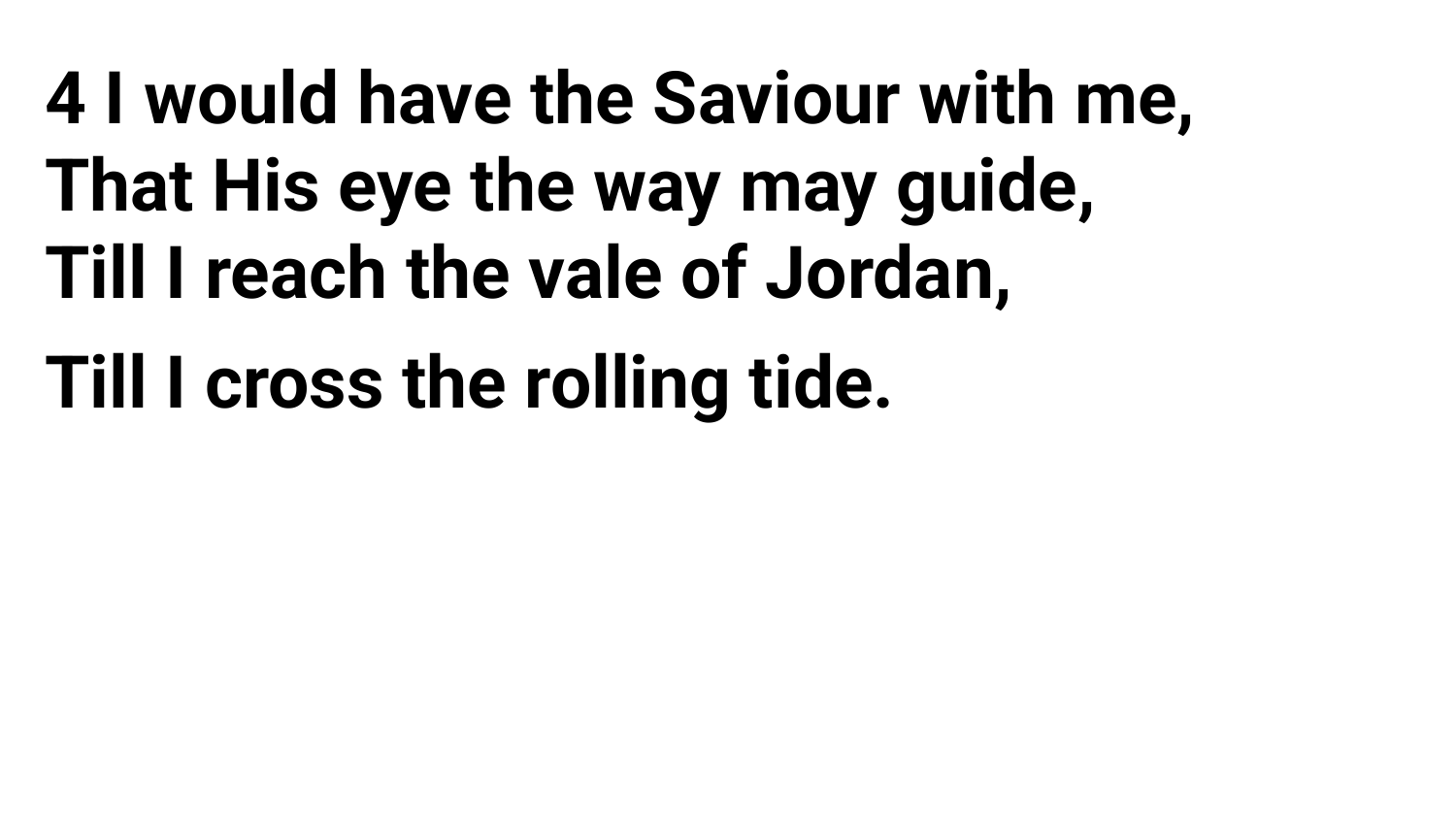

4 I would have the Saviour with me,
That His eye the way may guide,
Till I reach the vale of Jordan,
Till I cross the rolling tide.